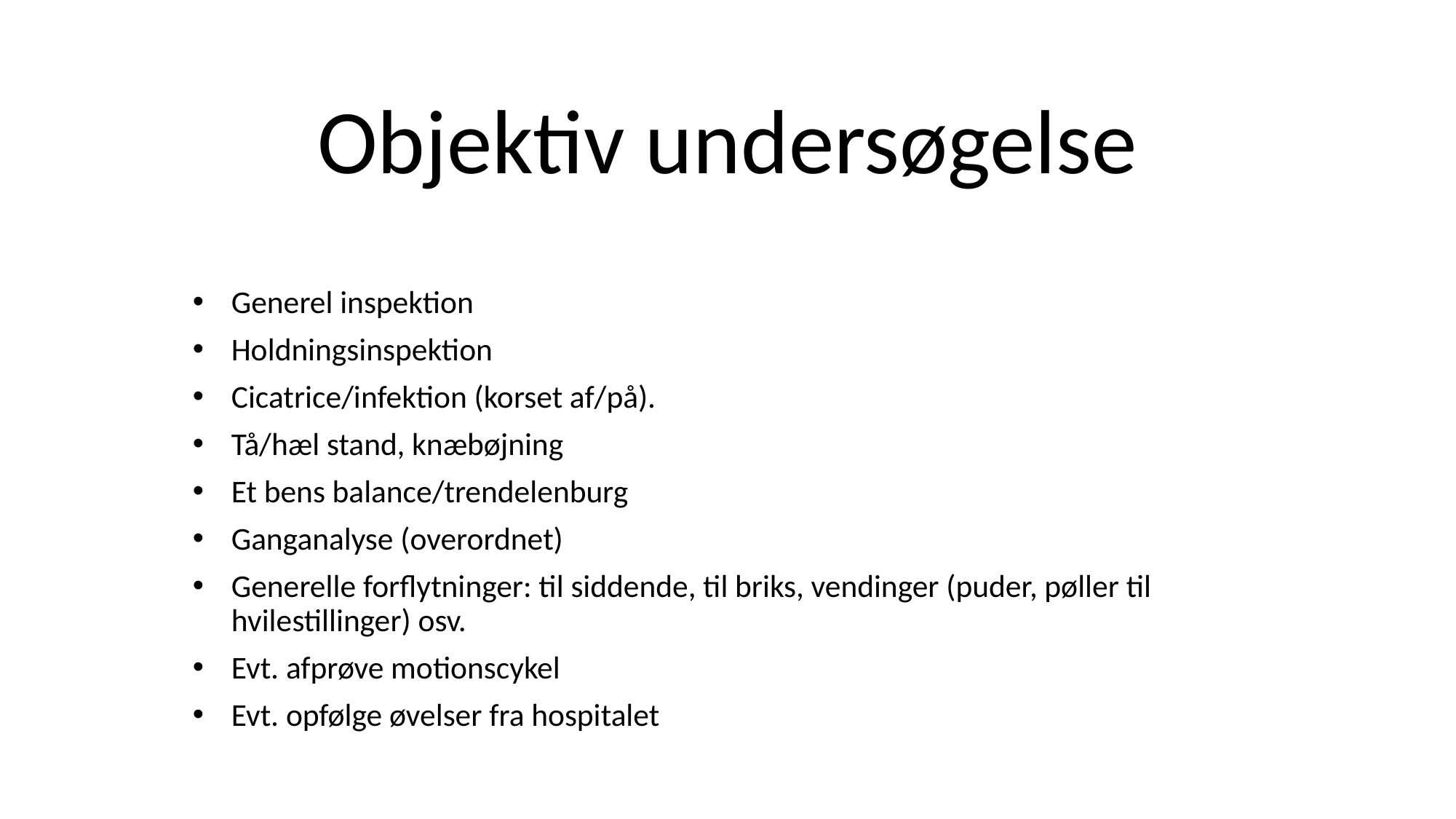

# Objektiv undersøgelse
Generel inspektion
Holdningsinspektion
Cicatrice/infektion (korset af/på).
Tå/hæl stand, knæbøjning
Et bens balance/trendelenburg
Ganganalyse (overordnet)
Generelle forflytninger: til siddende, til briks, vendinger (puder, pøller til hvilestillinger) osv.
Evt. afprøve motionscykel
Evt. opfølge øvelser fra hospitalet